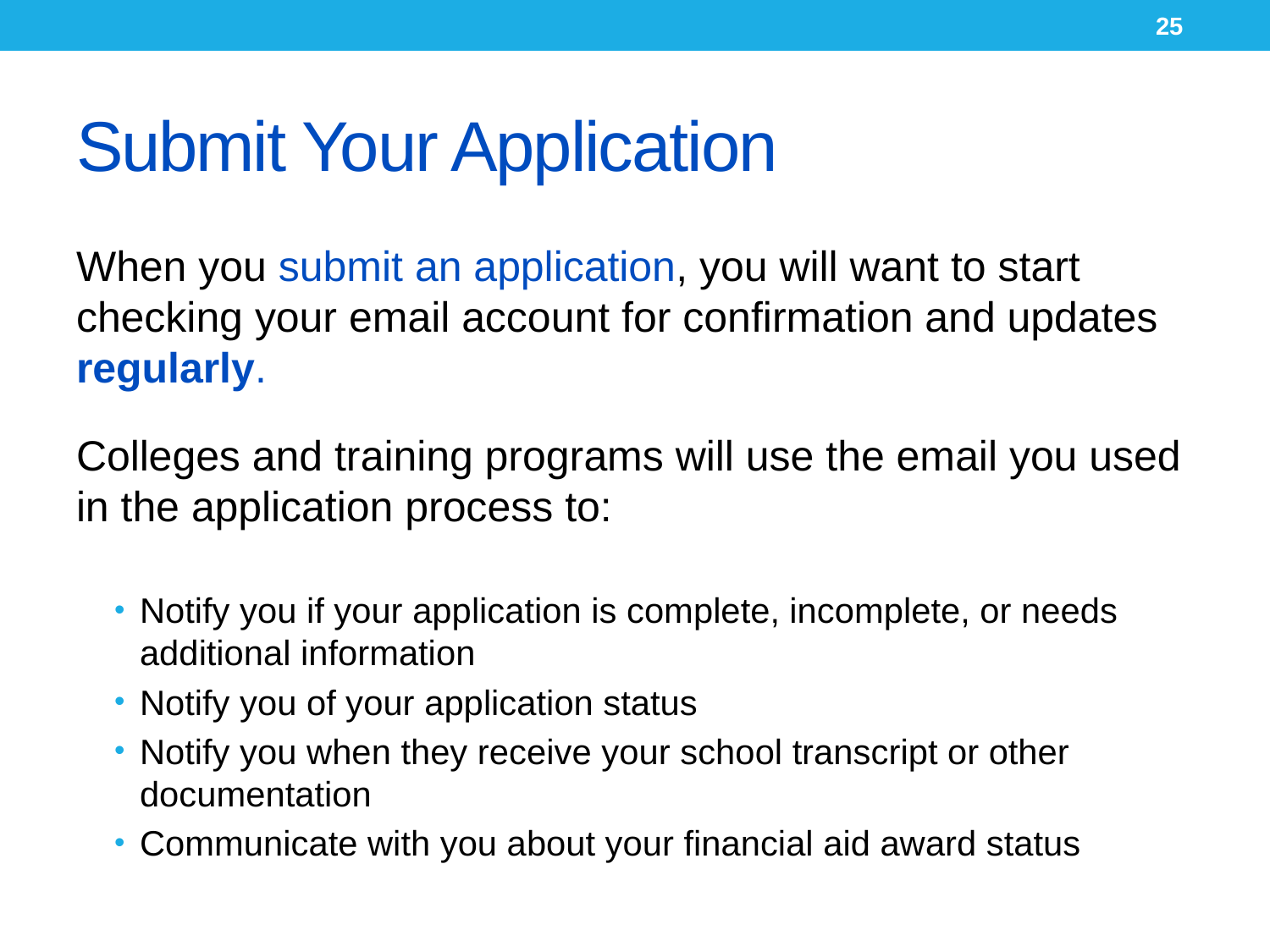

25
# Submit Your Application
When you submit an application, you will want to start checking your email account for confirmation and updates regularly.

Colleges and training programs will use the email you used in the application process to:

Notify you if your application is complete, incomplete, or needs additional information
Notify you of your application status
Notify you when they receive your school transcript or other documentation
Communicate with you about your financial aid award status